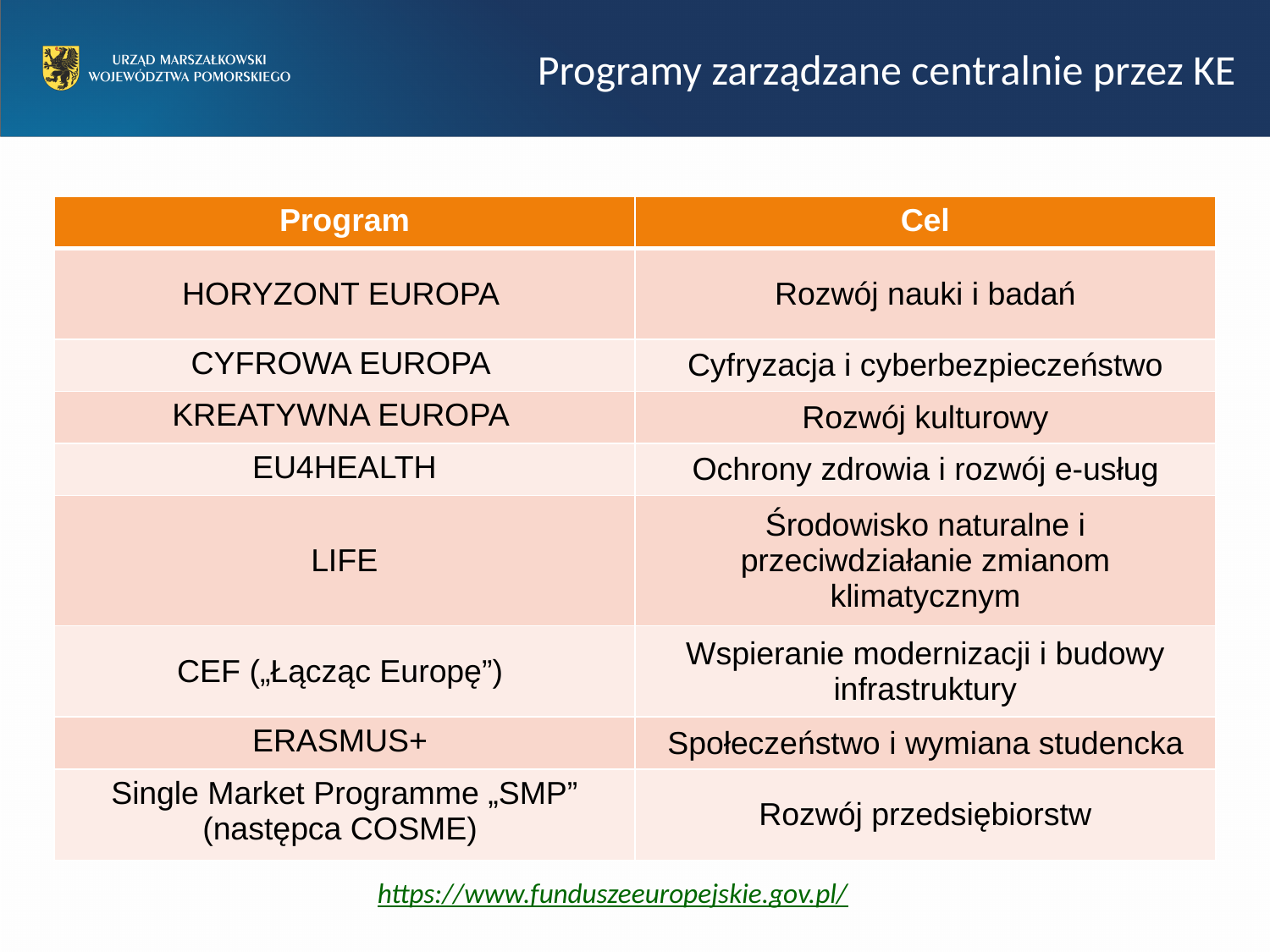

# Programy zarządzane centralnie przez KE
| Program | Cel |
| --- | --- |
| HORYZONT EUROPA | Rozwój nauki i badań |
| CYFROWA EUROPA | Cyfryzacja i cyberbezpieczeństwo |
| KREATYWNA EUROPA | Rozwój kulturowy |
| EU4HEALTH | Ochrony zdrowia i rozwój e-usług |
| LIFE | Środowisko naturalne i przeciwdziałanie zmianom klimatycznym |
| CEF („Łącząc Europę”) | Wspieranie modernizacji i budowy infrastruktury |
| ERASMUS+ | Społeczeństwo i wymiana studencka |
| Single Market Programme „SMP” (następca COSME) | Rozwój przedsiębiorstw |
https://www.funduszeeuropejskie.gov.pl/